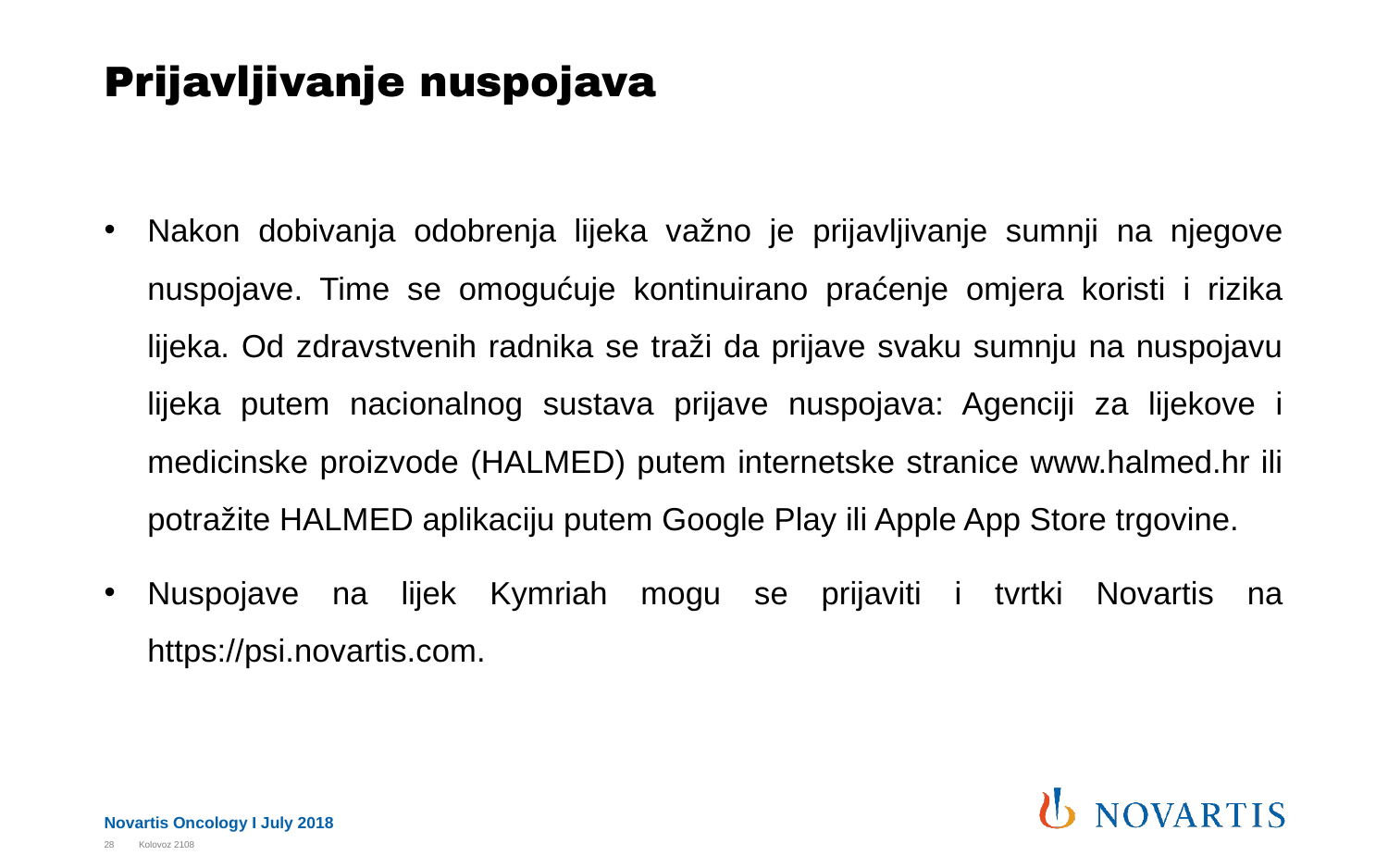

# Prijavljivanje nuspojava
Nakon dobivanja odobrenja lijeka važno je prijavljivanje sumnji na njegove nuspojave. Time se omogućuje kontinuirano praćenje omjera koristi i rizika lijeka. Od zdravstvenih radnika se traži da prijave svaku sumnju na nuspojavu lijeka putem nacionalnog sustava prijave nuspojava: Agenciji za lijekove i medicinske proizvode (HALMED) putem internetske stranice www.halmed.hr ili potražite HALMED aplikaciju putem Google Play ili Apple App Store trgovine.
Nuspojave na lijek Kymriah mogu se prijaviti i tvrtki Novartis na https://psi.novartis.com.

28
Kolovoz 2108